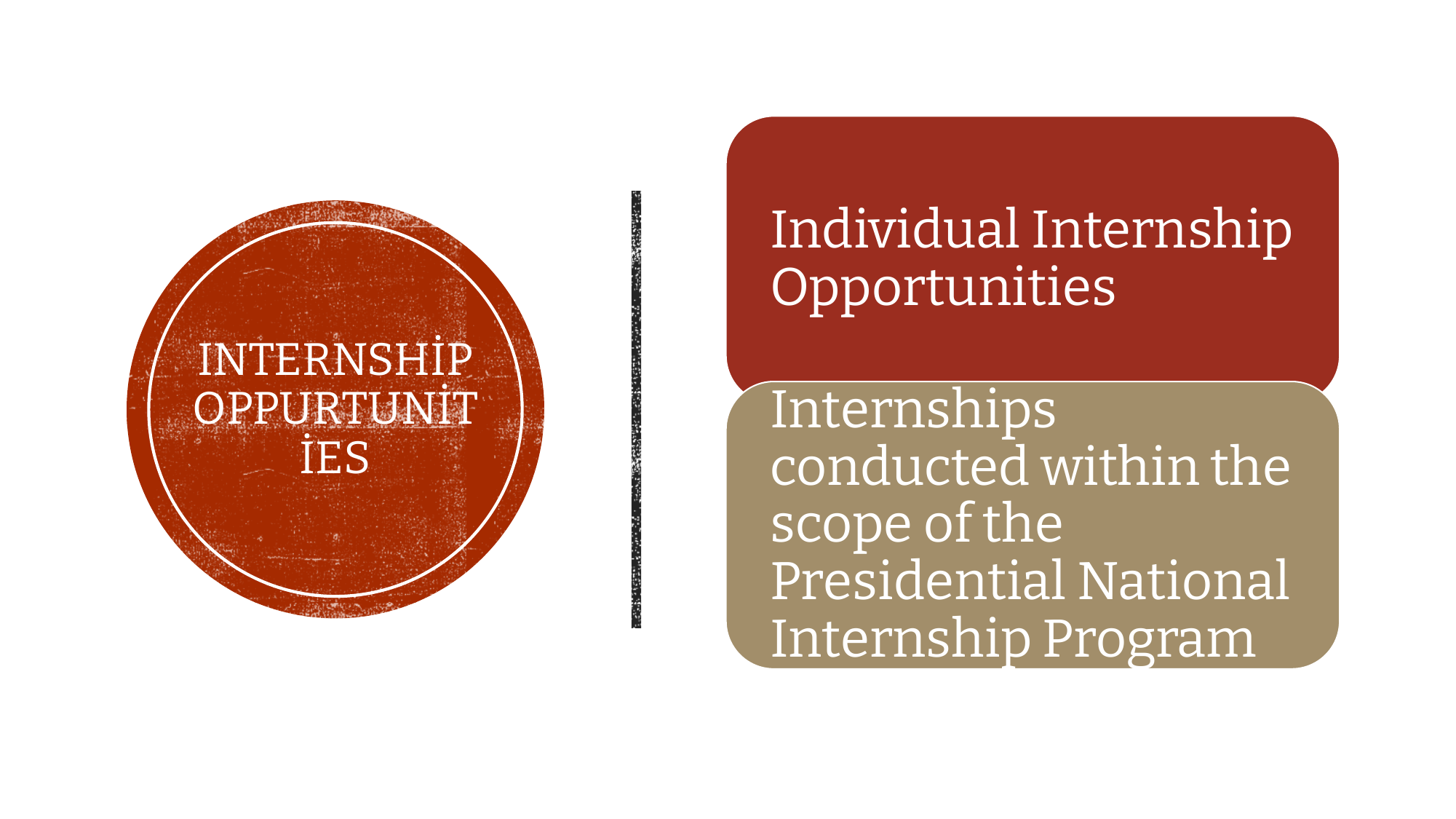

Individual Internship Opportunities
Internships conducted within the scope of the Presidential National Internship Program

# Internship oppurtunities